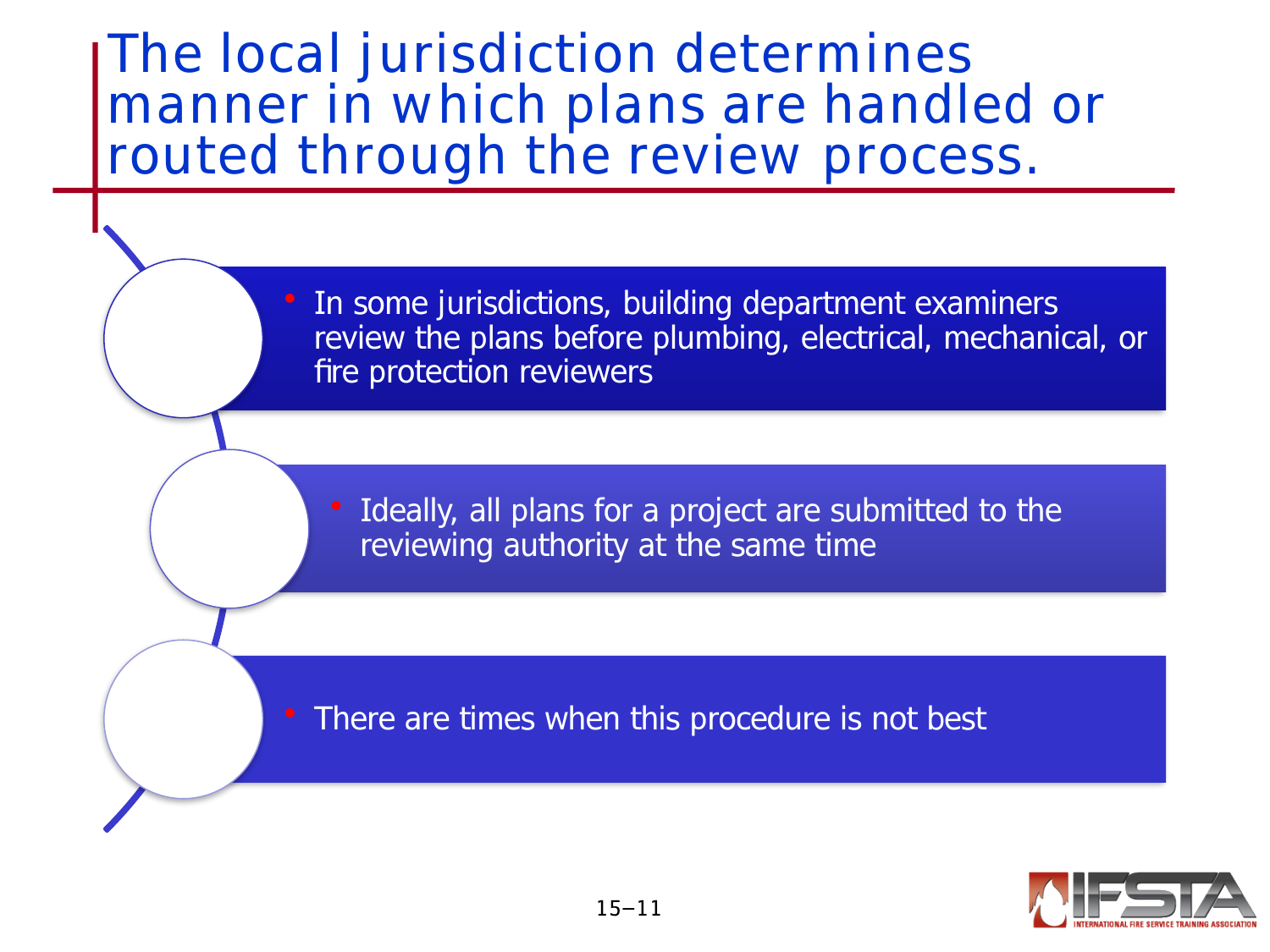

# The local jurisdiction determines manner in which plans are handled or routed through the review process.
In some jurisdictions, building department examiners review the plans before plumbing, electrical, mechanical, or fire protection reviewers
Ideally, all plans for a project are submitted to the reviewing authority at the same time
There are times when this procedure is not best
15–11